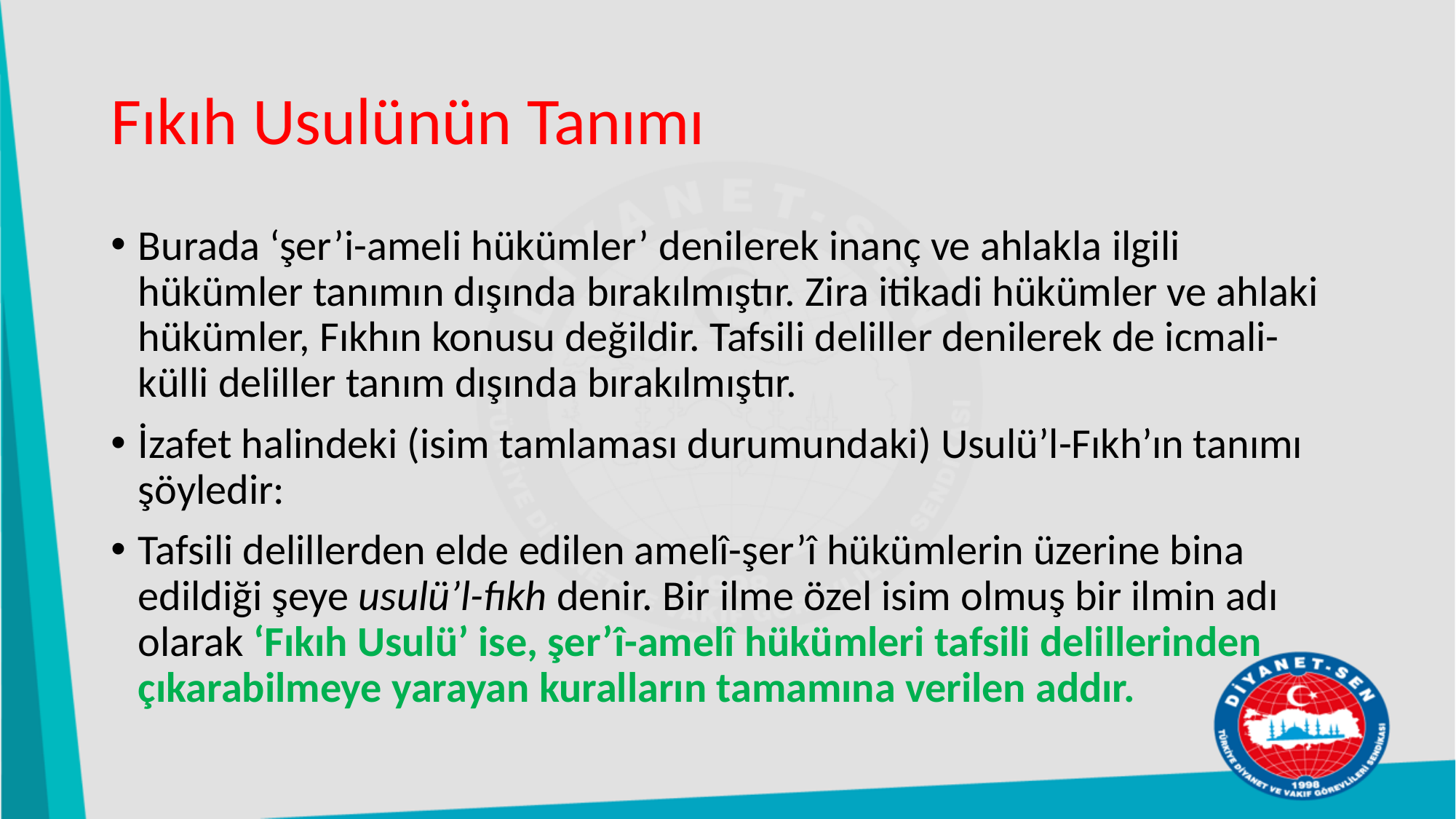

# Fıkıh Usulünün Tanımı
Burada ‘şer’i-ameli hükümler’ denilerek inanç ve ahlakla ilgili hükümler tanımın dışında bırakılmıştır. Zira itikadi hükümler ve ahlaki hükümler, Fıkhın konusu değildir. Tafsili deliller denilerek de icmali-külli deliller tanım dışında bırakılmıştır.
İzafet halindeki (isim tamlaması durumundaki) Usulü’l-Fıkh’ın tanımı şöyledir:
Tafsili delillerden elde edilen amelî-şer’î hükümlerin üzerine bina edildiği şeye usulü’l-fıkh denir. Bir ilme özel isim olmuş bir ilmin adı olarak ‘Fıkıh Usulü’ ise, şer’î-amelî hükümleri tafsili delillerinden çıkarabilmeye yarayan kuralların tamamına verilen addır.